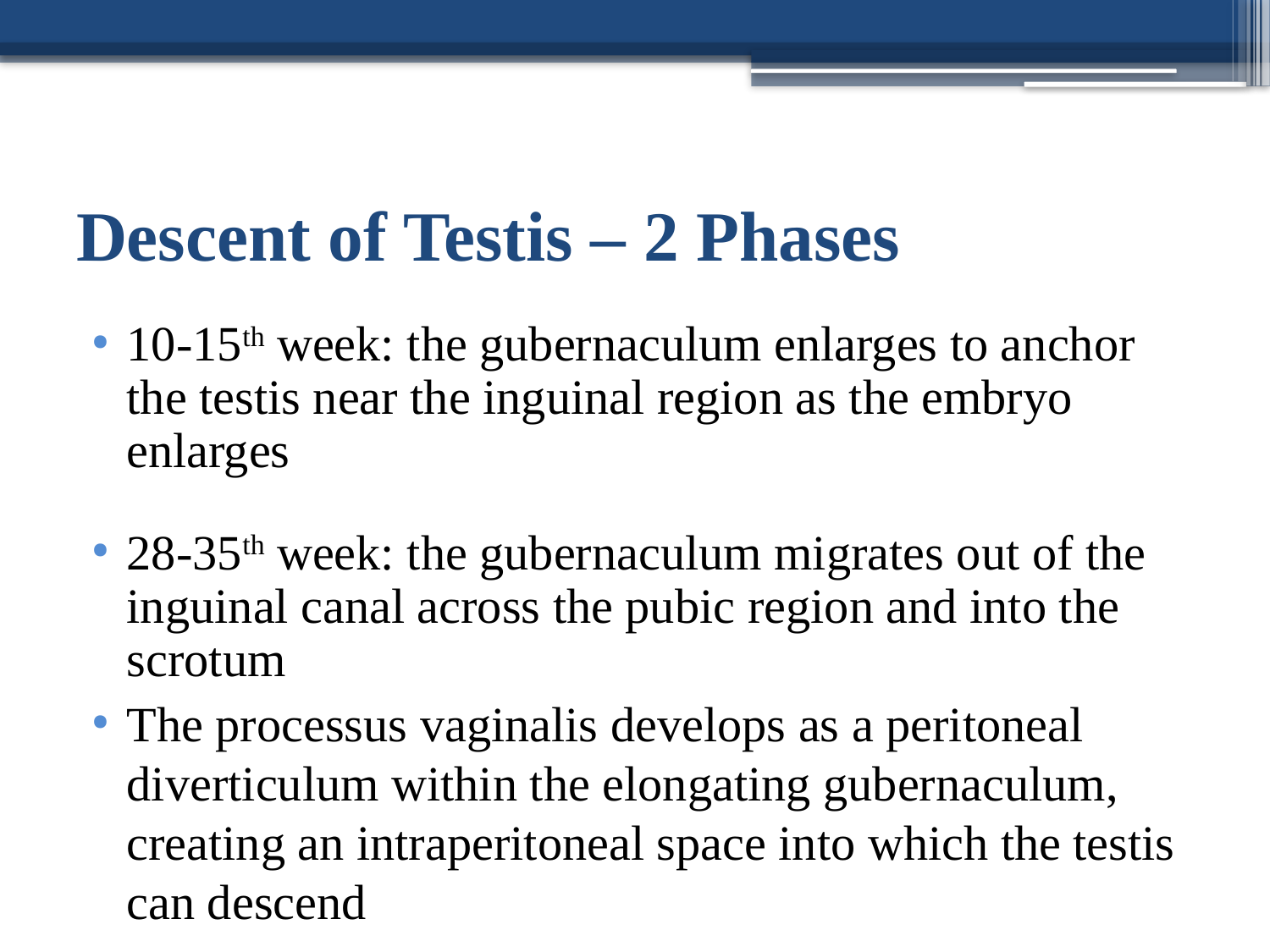

# Descent of Testis – 2 Phases
10-15th week: the gubernaculum enlarges to anchor the testis near the inguinal region as the embryo enlarges

28-35th week: the gubernaculum migrates out of the inguinal canal across the pubic region and into the scrotum
The processus vaginalis develops as a peritoneal diverticulum within the elongating gubernaculum, creating an intraperitoneal space into which the testis can descend